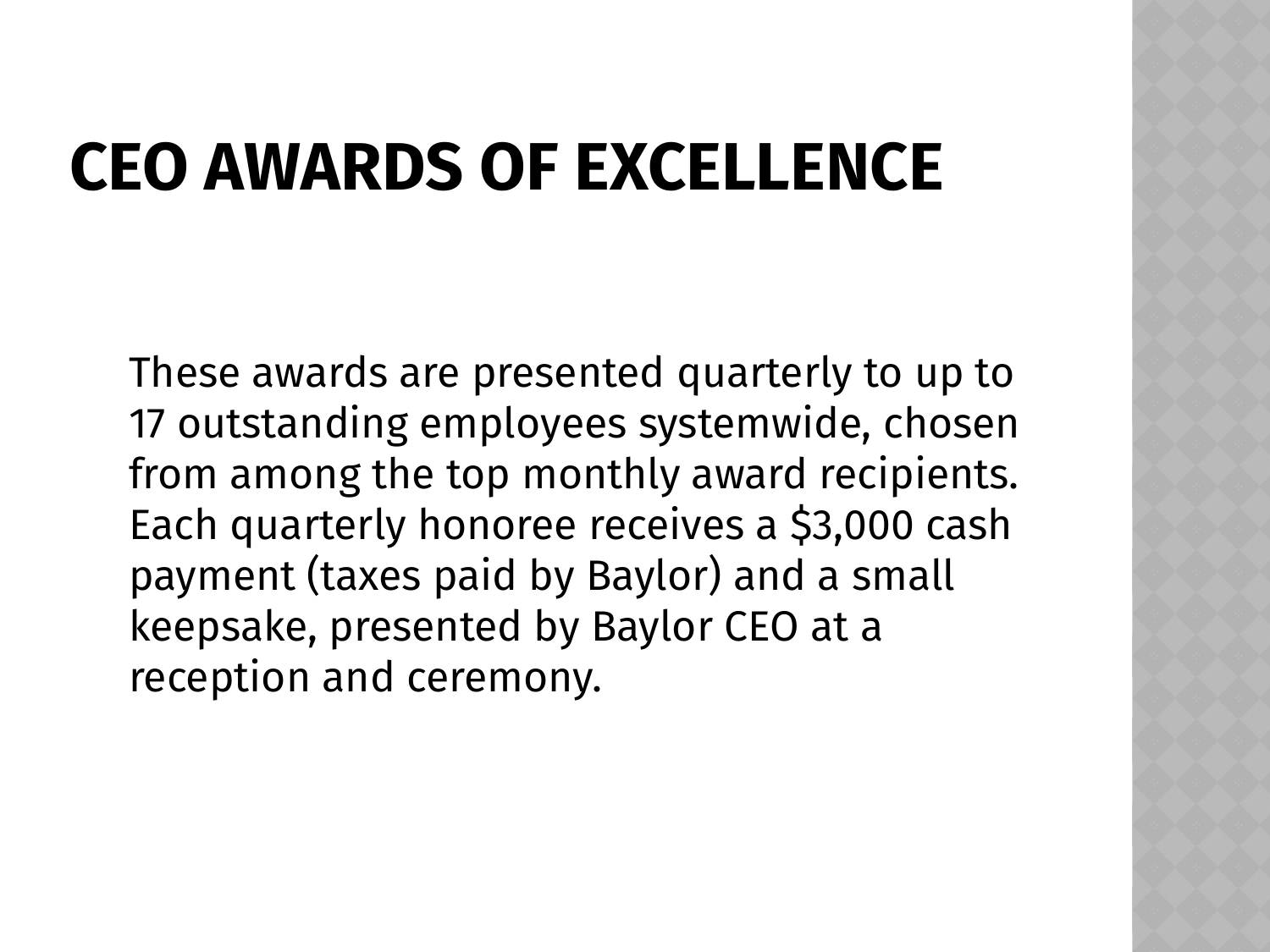

# CEO Awards of excellence
These awards are presented quarterly to up to 17 outstanding employees systemwide, chosen from among the top monthly award recipients. Each quarterly honoree receives a $3,000 cash payment (taxes paid by Baylor) and a small keepsake, presented by Baylor CEO at a reception and ceremony.​